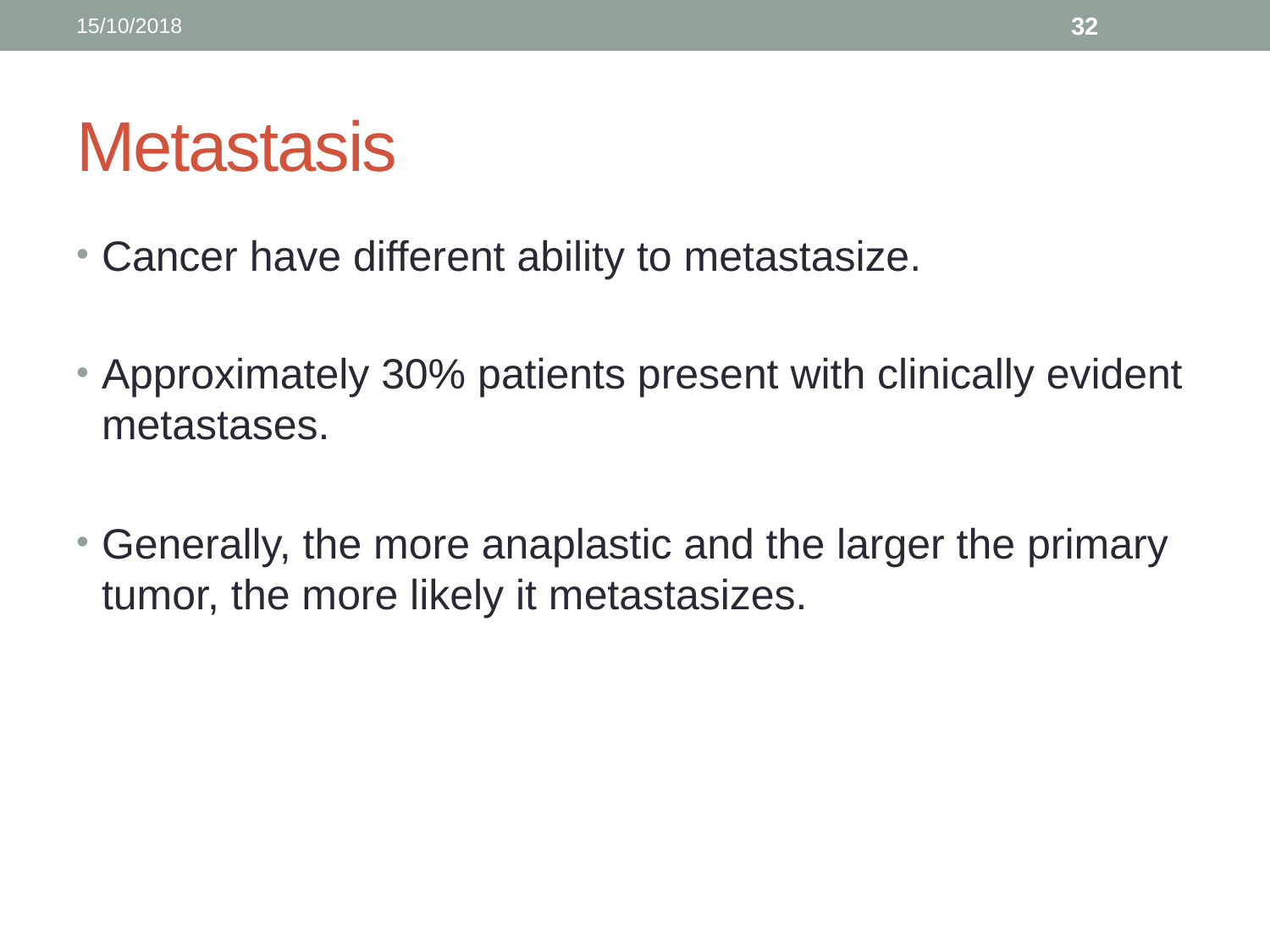

15/10/2018

32
# Metastasis
Cancer have different ability to metastasize.

Approximately 30% patients present with clinically evident metastases.

Generally, the more anaplastic and the larger the primary tumor, the more likely it metastasizes.